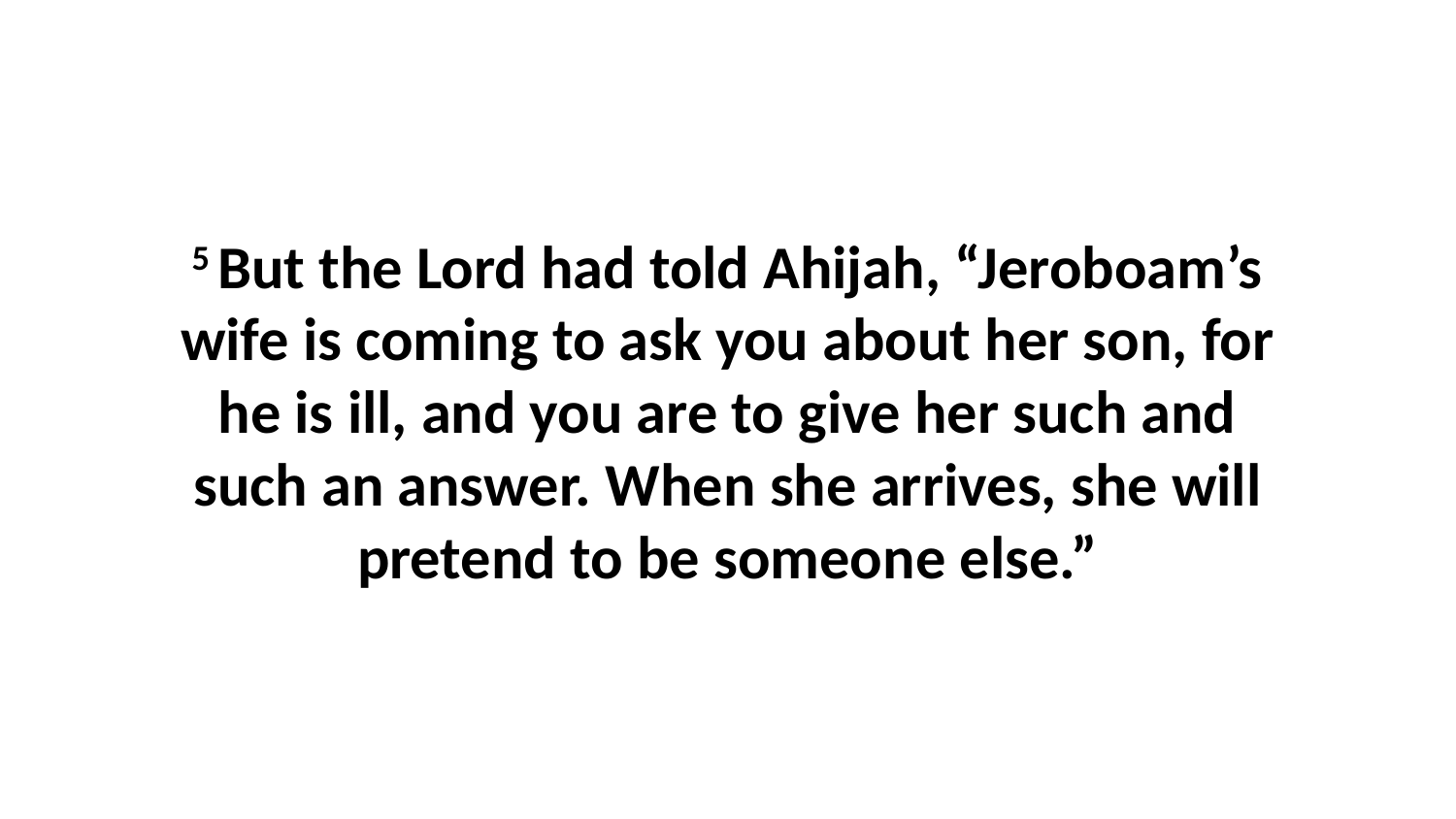

5 But the Lord had told Ahijah, “Jeroboam’s wife is coming to ask you about her son, for he is ill, and you are to give her such and such an answer. When she arrives, she will pretend to be someone else.”